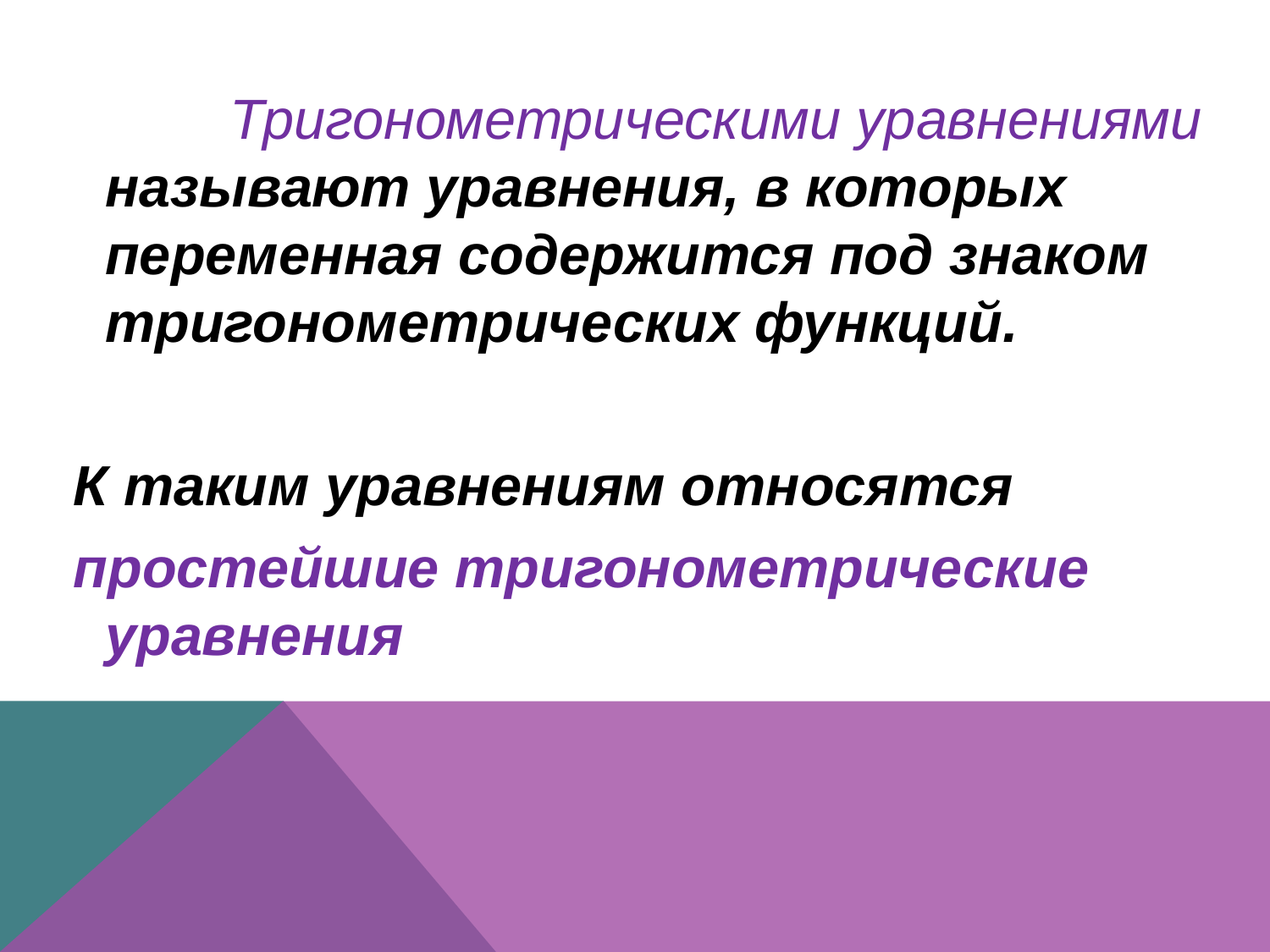

Тригонометрическими уравнениями называют уравнения, в которых переменная содержится под знаком тригонометрических функций.

 К таким уравнениям относятся
 простейшие тригонометрические уравнения